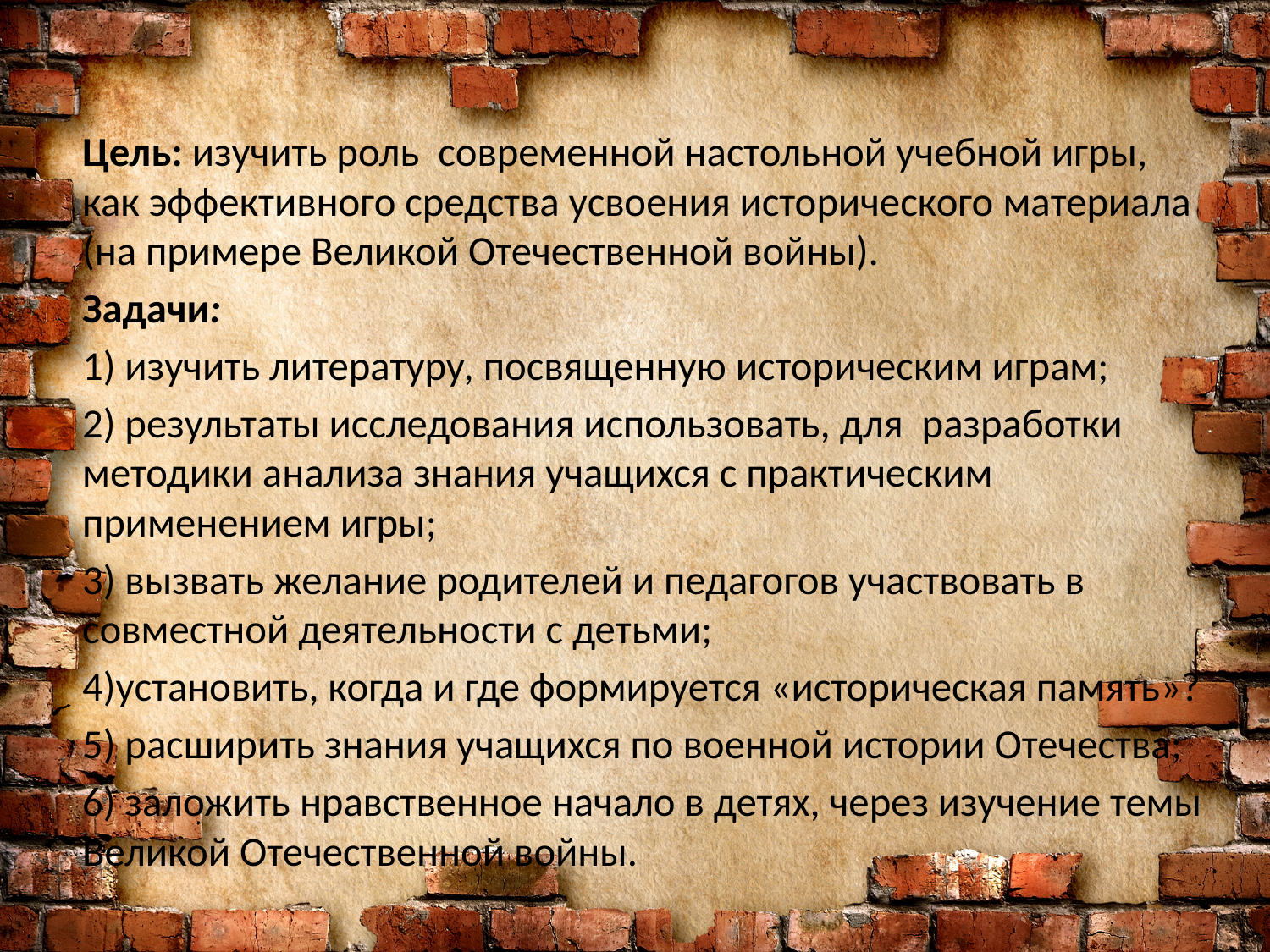

Цель: изучить роль  современной настольной учебной игры, как эффективного средства усвоения исторического материала (на примере Великой Отечественной войны).
Задачи:
1) изучить литературу, посвященную историческим играм;
2) результаты исследования использовать, для  разработки методики анализа знания учащихся с практическим применением игры;
3) вызвать желание родителей и педагогов участвовать в совместной деятельности с детьми;
4)установить, когда и где формируется «историческая память»?
5) расширить знания учащихся по военной истории Отечества;
6) заложить нравственное начало в детях, через изучение темы Великой Отечественной войны.